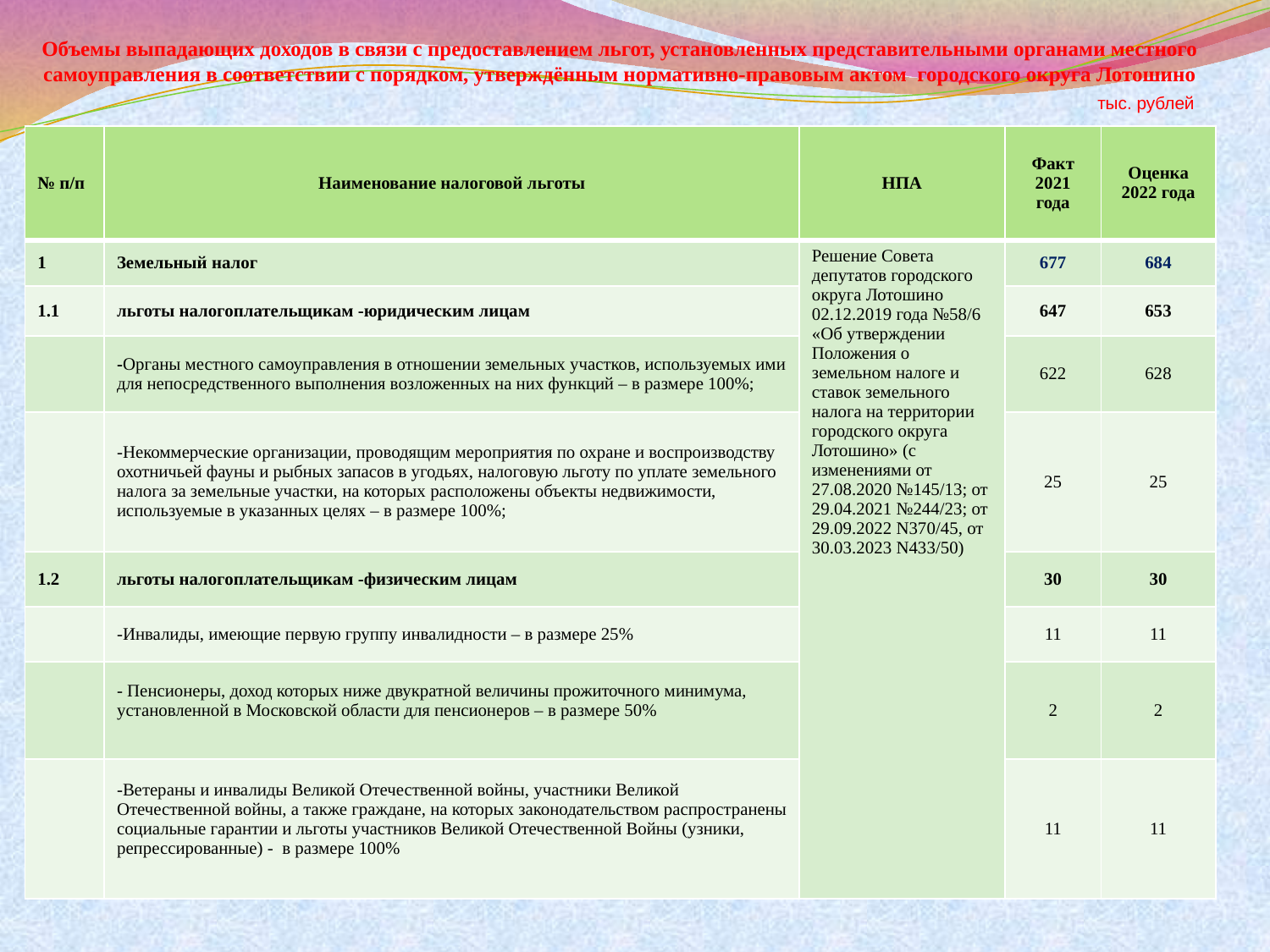

# Объемы выпадающих доходов в связи с предоставлением льгот, установленных представительными органами местного самоуправления в соответствии с порядком, утверждённым нормативно-правовым актом  городского округа Лотошино
тыс. рублей
| № п/п | Наименование налоговой льготы | НПА | Факт 2021 года | Оценка 2022 года |
| --- | --- | --- | --- | --- |
| 1 | Земельный налог | Решение Совета депутатов городского округа Лотошино 02.12.2019 года №58/6 «Об утверждении Положения о земельном налоге и ставок земельного налога на территории городского округа Лотошино» (с изменениями от 27.08.2020 №145/13; от 29.04.2021 №244/23; от 29.09.2022 N370/45, от 30.03.2023 N433/50) | 677 | 684 |
| 1.1 | льготы налогоплательщикам -юридическим лицам |  | 647 | 653 |
|  | -Органы местного самоуправления в отношении земельных участков, используемых ими для непосредственного выполнения возложенных на них функций – в размере 100%; |  | 622 | 628 |
|  | -Некоммерческие организации, проводящим мероприятия по охране и воспроизводству охотничьей фауны и рыбных запасов в угодьях, налоговую льготу по уплате земельного налога за земельные участки, на которых расположены объекты недвижимости, используемые в указанных целях – в размере 100%; |  | 25 | 25 |
| 1.2 | льготы налогоплательщикам -физическим лицам |  | 30 | 30 |
|  | -Инвалиды, имеющие первую группу инвалидности – в размере 25% |  | 11 | 11 |
|  | - Пенсионеры, доход которых ниже двукратной величины прожиточного минимума, установленной в Московской области для пенсионеров – в размере 50% |  | 2 | 2 |
|  | -Ветераны и инвалиды Великой Отечественной войны, участники Великой Отечественной войны, а также граждане, на которых законодательством распространены социальные гарантии и льготы участников Великой Отечественной Войны (узники, репрессированные) - в размере 100% |  | 11 | 11 |